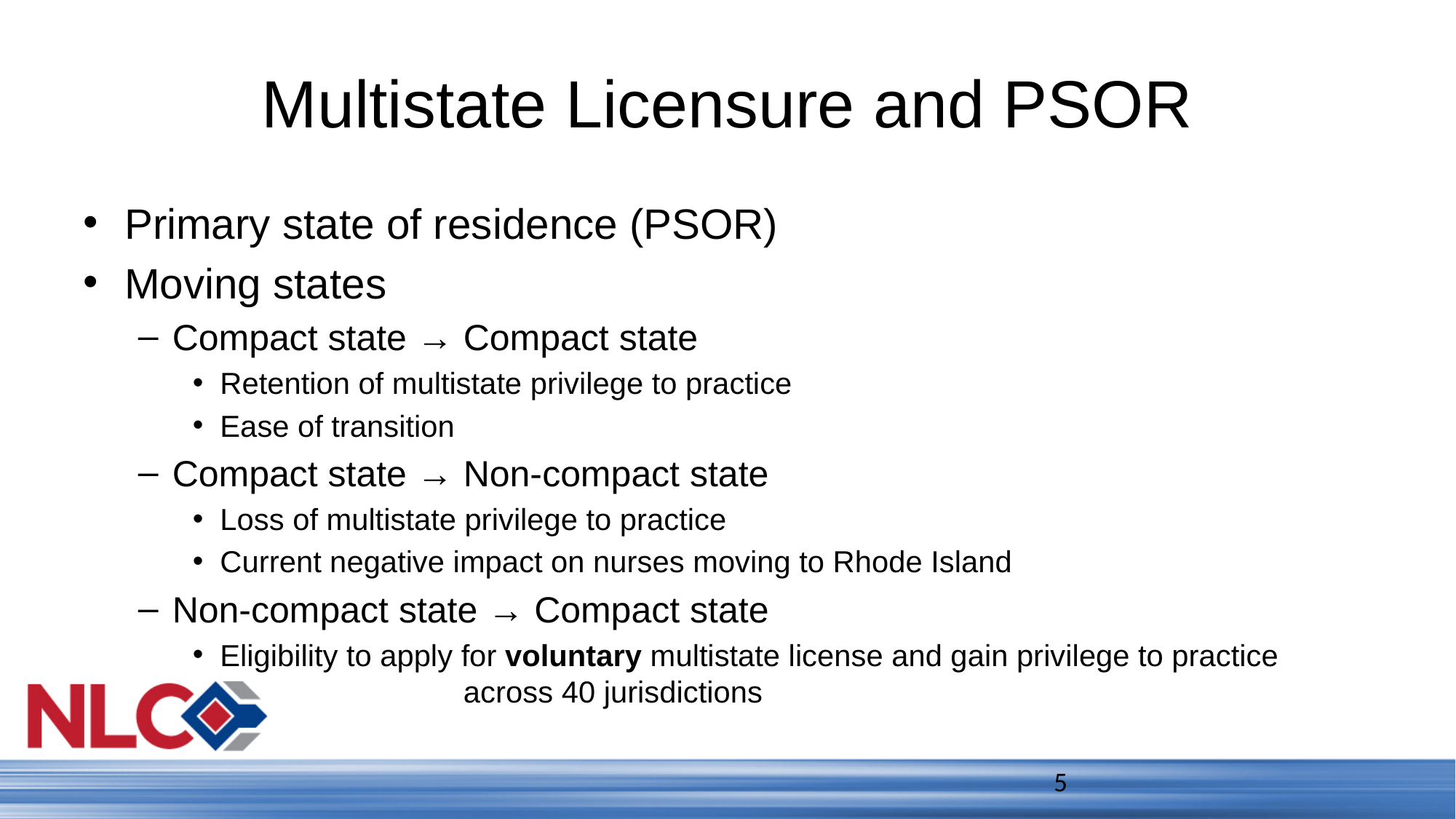

# Multistate Licensure and PSOR
Primary state of residence (PSOR)
Moving states
Compact state → Compact state
Retention of multistate privilege to practice
Ease of transition
Compact state → Non-compact state
Loss of multistate privilege to practice
Current negative impact on nurses moving to Rhode Island
Non-compact state → Compact state
Eligibility to apply for voluntary multistate license and gain privilege to practice     		   across 40 jurisdictions
5